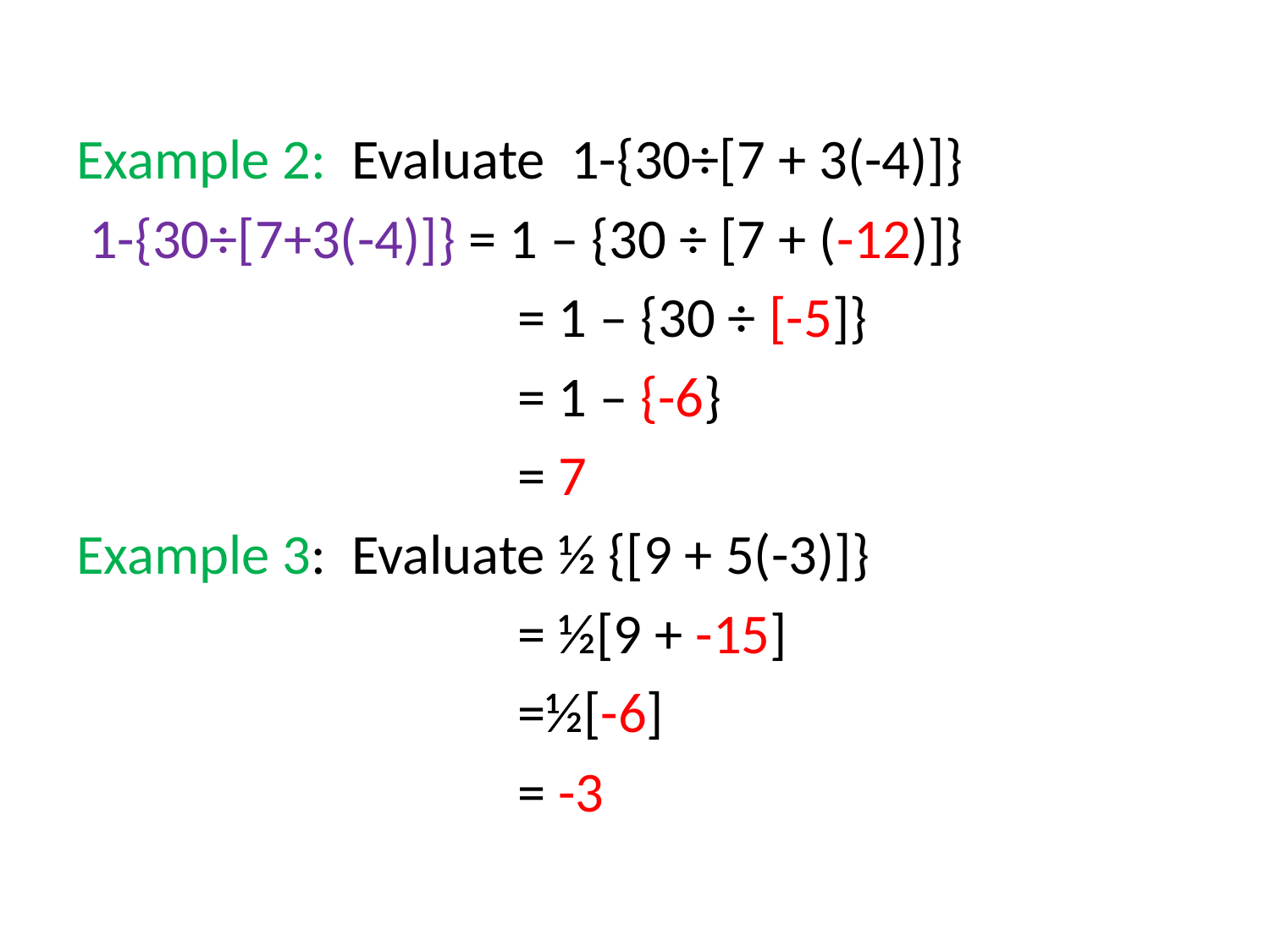

#
Example 2:  Evaluate  1-{30÷[7 + 3(-4)]}
 1-{30÷[7+3(-4)]} = 1 – {30 ÷ [7 + (-12)]}
				 = 1 – {30 ÷ [-5]}
				 = 1 – {-6}
				 = 7
Example 3:  Evaluate ½ {[9 + 5(-3)]}
				 = ½[9 + -15]
				 =½[-6]
				 = -3